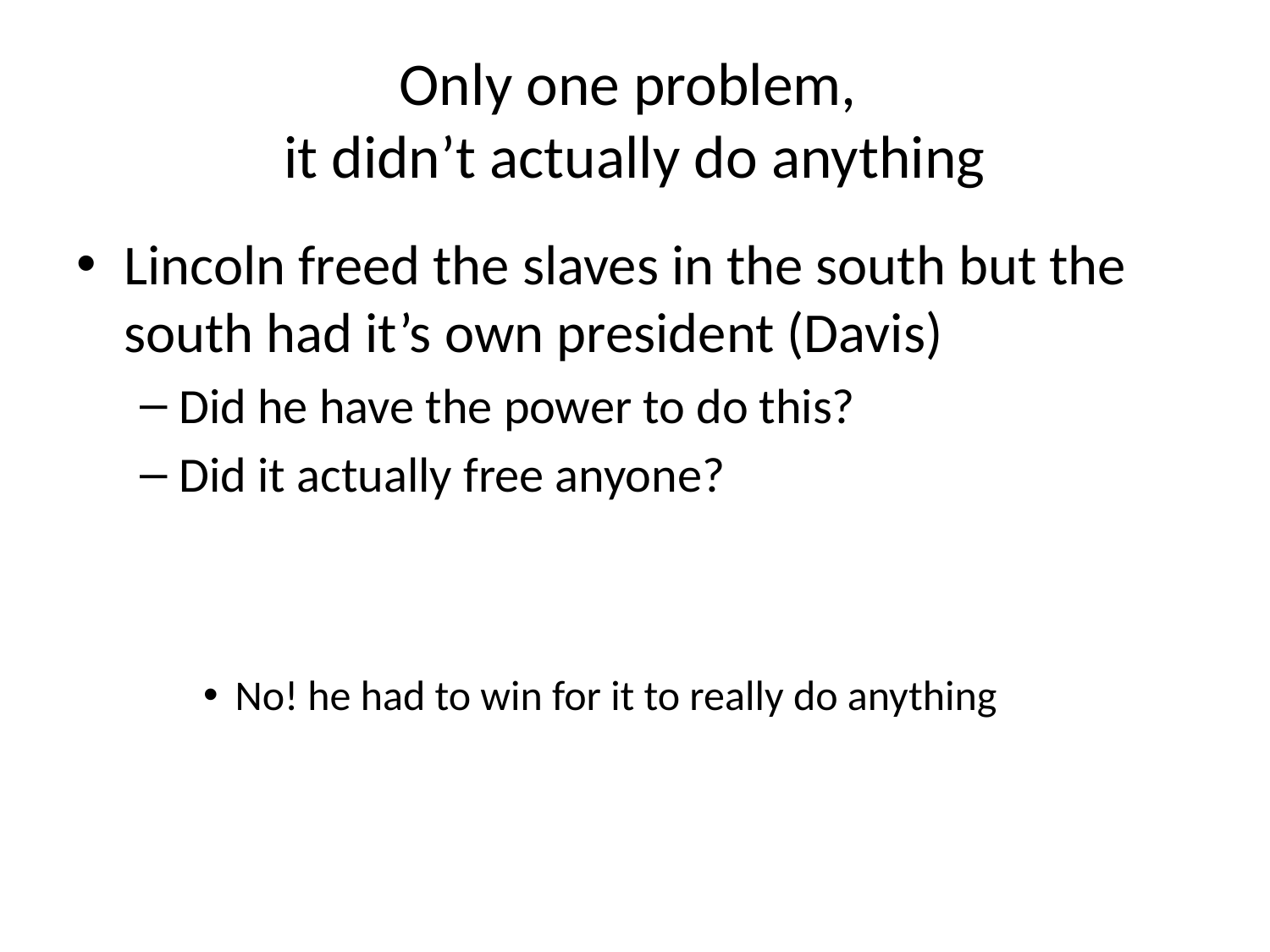

# Only one problem, it didn’t actually do anything
Lincoln freed the slaves in the south but the south had it’s own president (Davis)
Did he have the power to do this?
Did it actually free anyone?

No! he had to win for it to really do anything